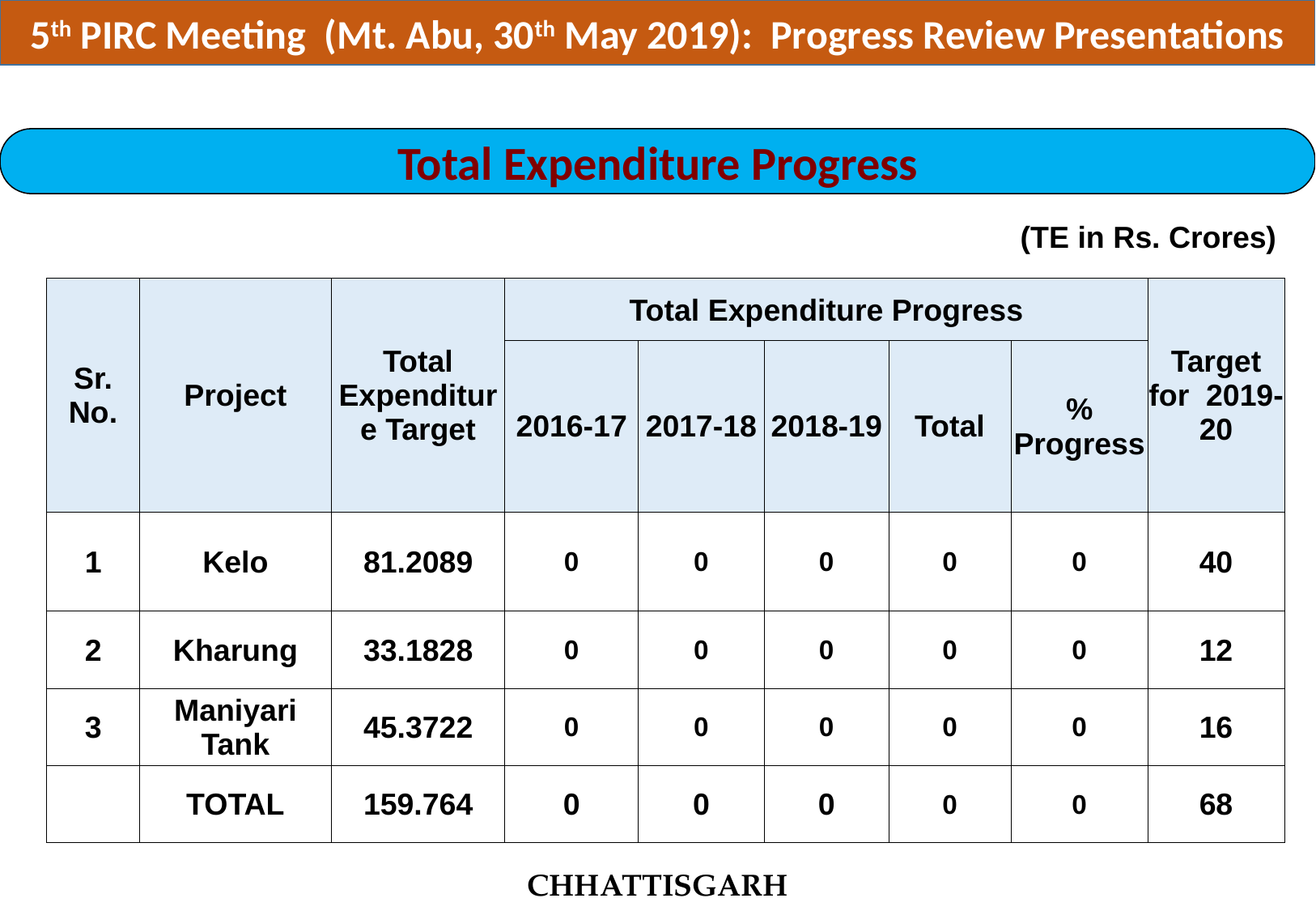

5th PIRC Meeting  (Mt. Abu, 30th May 2019):  Progress Review Presentations
Total Expenditure Progress
(TE in Rs. Crores)
| Sr. No. | Project | Total Expenditure Target | Total Expenditure Progress |  |  |  |  | Target for 2019-20 |
| --- | --- | --- | --- | --- | --- | --- | --- | --- |
|  |  |  | 2016-17 | 2017-18 | 2018-19 | Total | % Progress |  |
| 1 | Kelo | 81.2089 | 0 | 0 | 0 | 0 | 0 | 40 |
| 2 | Kharung | 33.1828 | 0 | 0 | 0 | 0 | 0 | 12 |
| 3 | Maniyari Tank | 45.3722 | 0 | 0 | 0 | 0 | 0 | 16 |
|  | TOTAL | 159.764 | 0 | 0 | 0 | 0 | 0 | 68 |
CHHATTISGARH